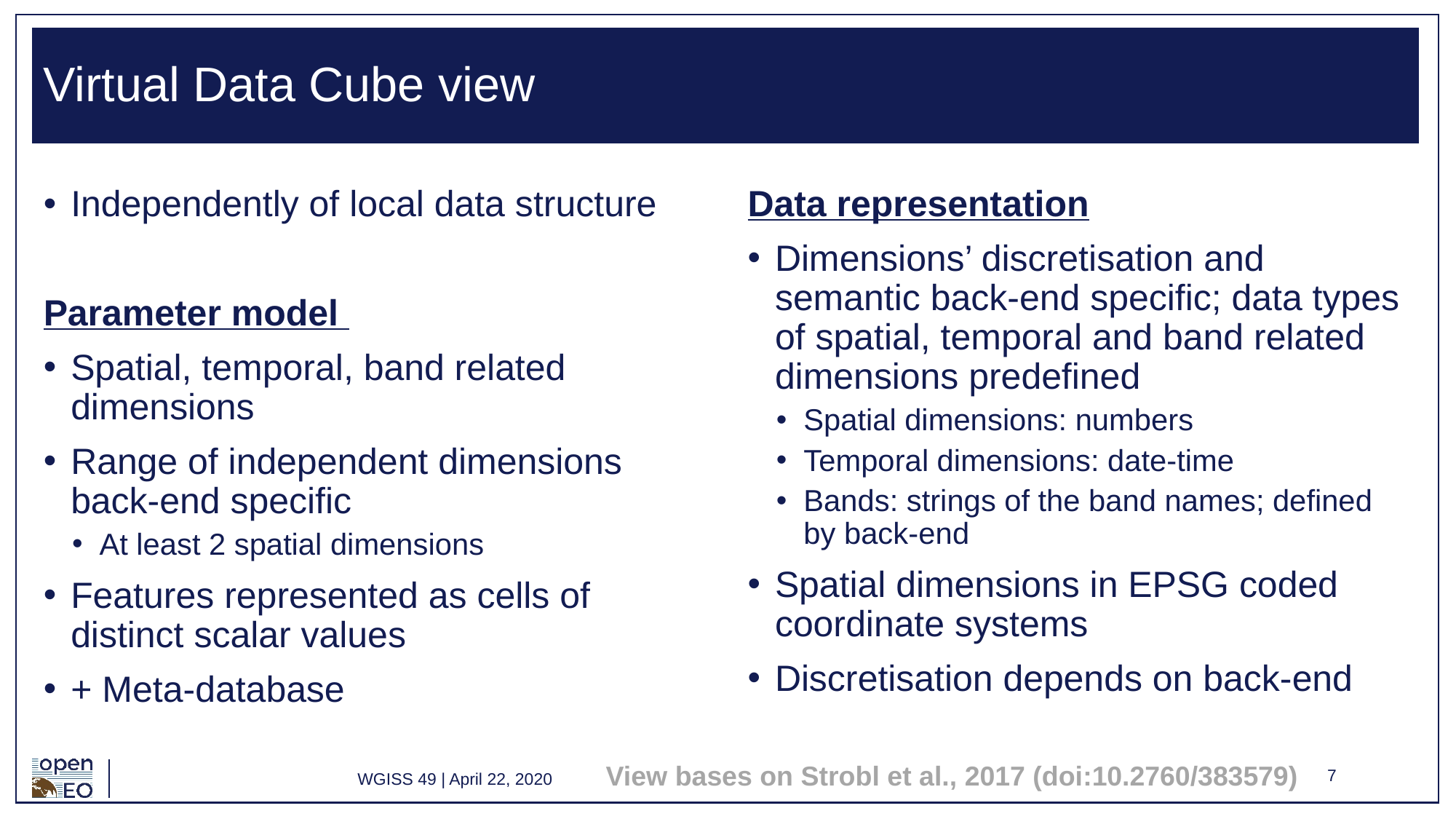

# Virtual Data Cube view
Independently of local data structure

Parameter model
Spatial, temporal, band related dimensions
Range of independent dimensions back-end specific
At least 2 spatial dimensions
Features represented as cells of distinct scalar values
+ Meta-database
Data representation
Dimensions’ discretisation and semantic back-end specific; data types of spatial, temporal and band related dimensions predefined
Spatial dimensions: numbers
Temporal dimensions: date-time
Bands: strings of the band names; defined by back-end
Spatial dimensions in EPSG coded coordinate systems
Discretisation depends on back-end
View bases on Strobl et al., 2017 (doi:10.2760/383579)
WGISS 49 | April 22, 2020
7